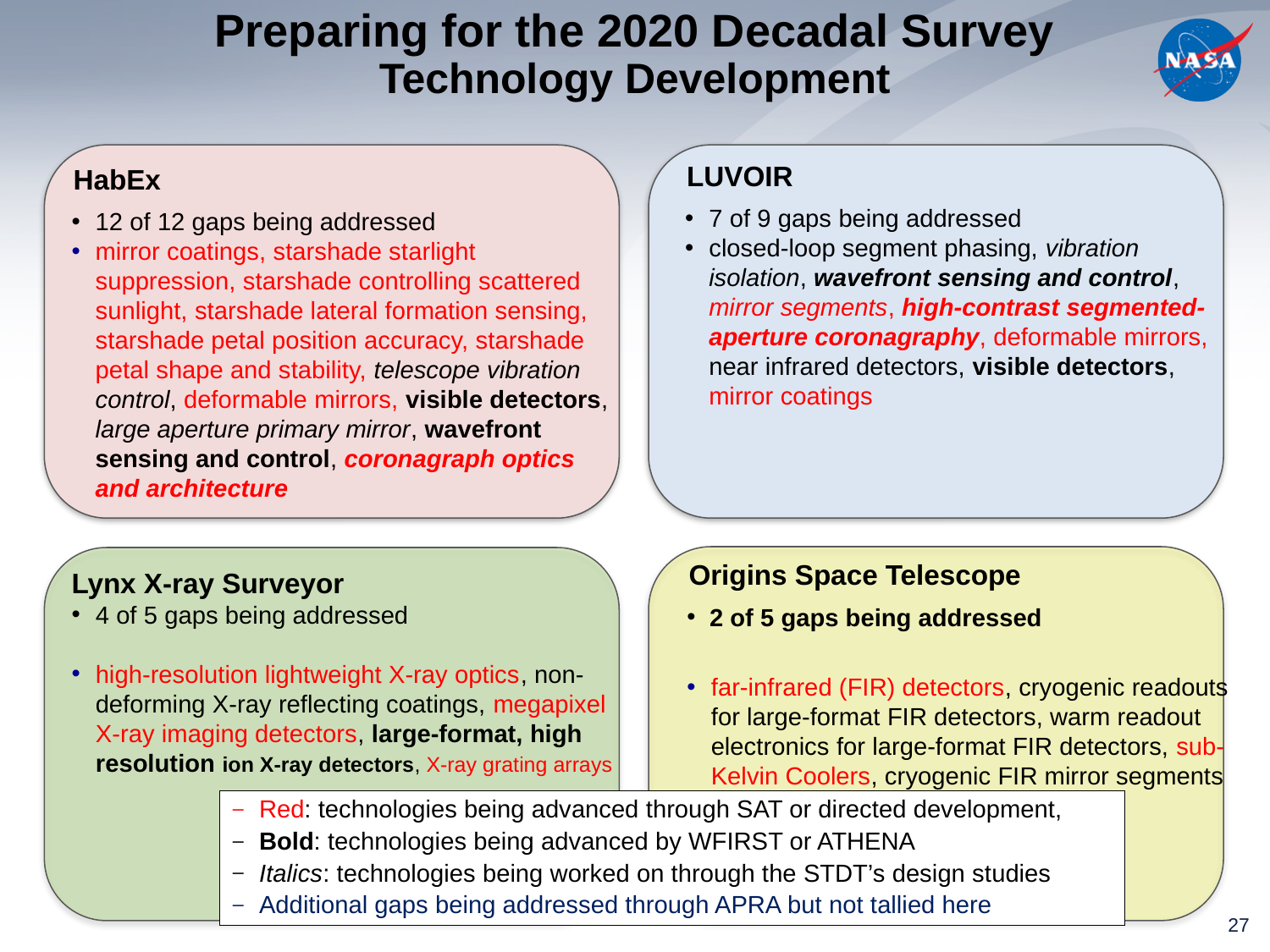

# Preparing for the 2020 Decadal Survey Technology Development

LUVOIR
7 of 9 gaps being addressed
closed-loop segment phasing, vibration isolation, wavefront sensing and control, mirror segments, high-contrast segmented-aperture coronagraphy, deformable mirrors, near infrared detectors, visible detectors, mirror coatings
HabEx
12 of 12 gaps being addressed
mirror coatings, starshade starlight suppression, starshade controlling scattered sunlight, starshade lateral formation sensing, starshade petal position accuracy, starshade petal shape and stability, telescope vibration control, deformable mirrors, visible detectors, large aperture primary mirror, wavefront sensing and control, coronagraph optics and architecture

Origins Space Telescope
  2 of 5 gaps being addressed

far-infrared (FIR) detectors, cryogenic readouts for large-format FIR detectors, warm readout electronics for large-format FIR detectors, sub-Kelvin Coolers, cryogenic FIR mirror segments
Lynx X-ray Surveyor
4 of 5 gaps being addressed

high-resolution lightweight X-ray optics, non-deforming X-ray reflecting coatings, megapixel X-ray imaging detectors, large-format, high resolution ion X-ray detectors, X-ray grating arrays

Red: technologies being advanced through SAT or directed development,
Bold: technologies being advanced by WFIRST or ATHENA
Italics: technologies being worked on through the STDT’s design studies
Additional gaps being addressed through APRA but not tallied here
27